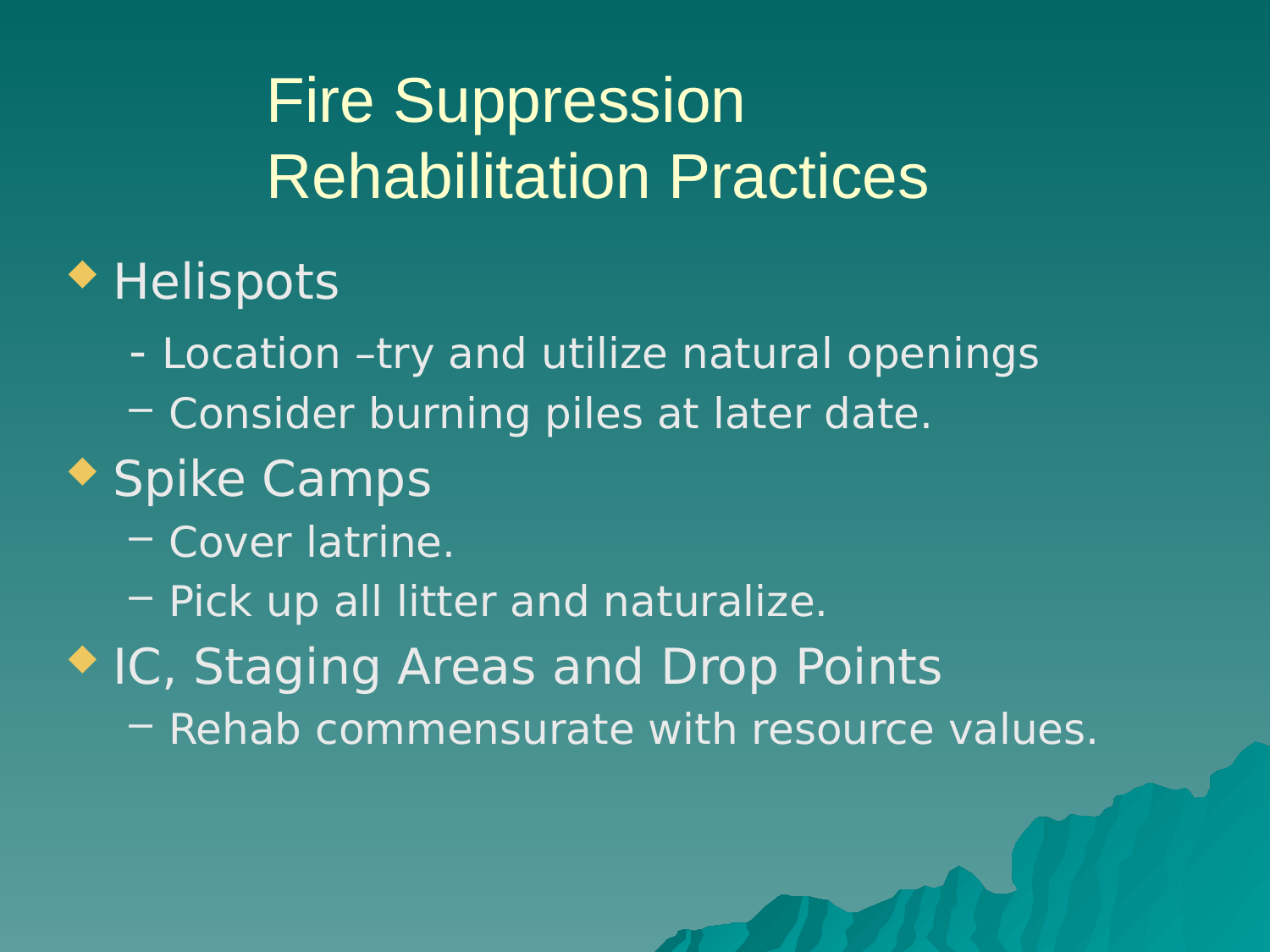

Fire Suppression
Rehabilitation Practices
Helispots
	 - Location –try and utilize natural openings
Consider burning piles at later date.
Spike Camps
Cover latrine.
Pick up all litter and naturalize.
IC, Staging Areas and Drop Points
Rehab commensurate with resource values.